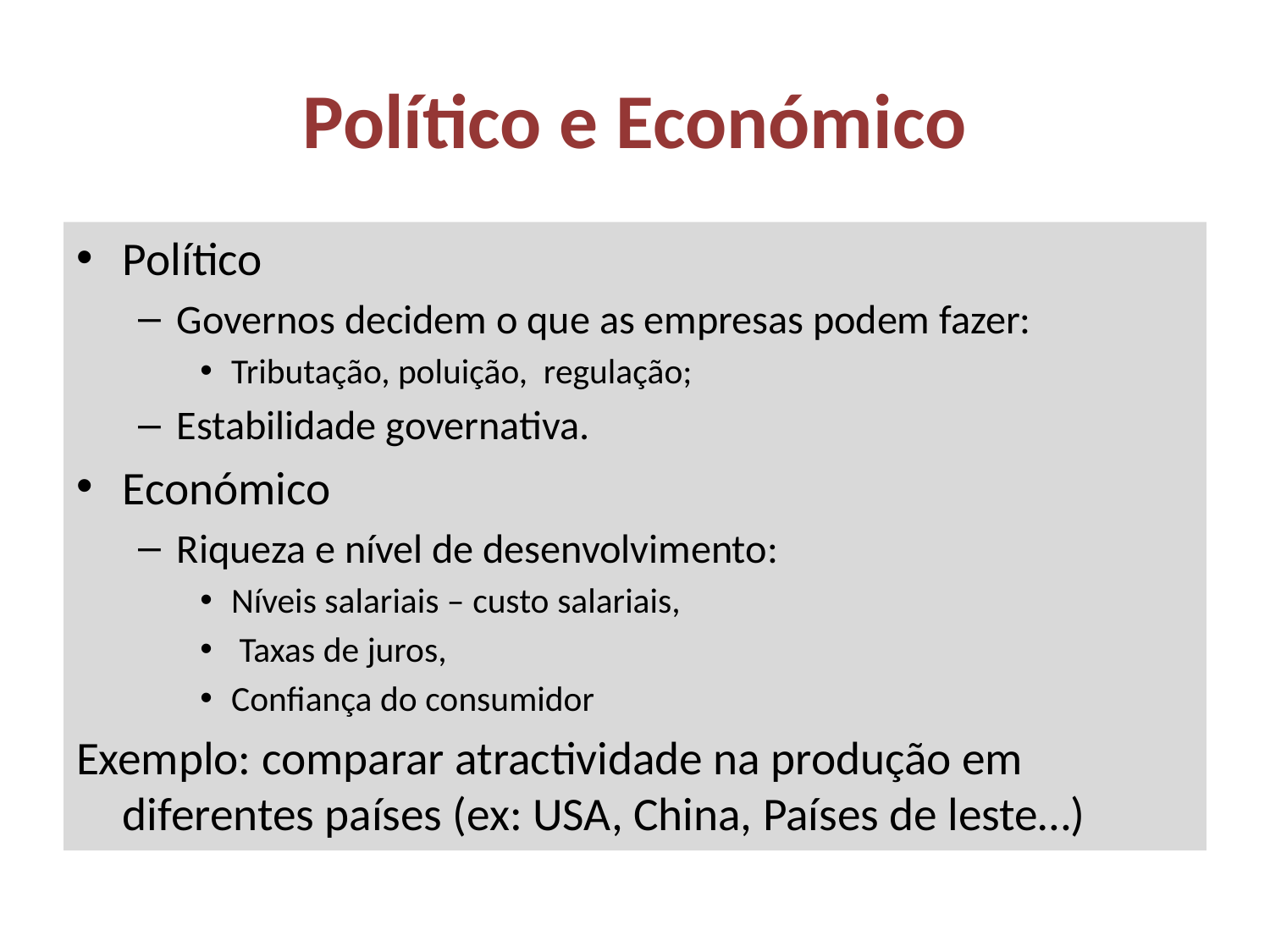

# Político e Económico
Político
Governos decidem o que as empresas podem fazer:
Tributação, poluição,  regulação;
Estabilidade governativa.
Económico
Riqueza e nível de desenvolvimento:
Níveis salariais – custo salariais,
 Taxas de juros,
Confiança do consumidor
Exemplo: comparar atractividade na produção em diferentes países (ex: USA, China, Países de leste…)